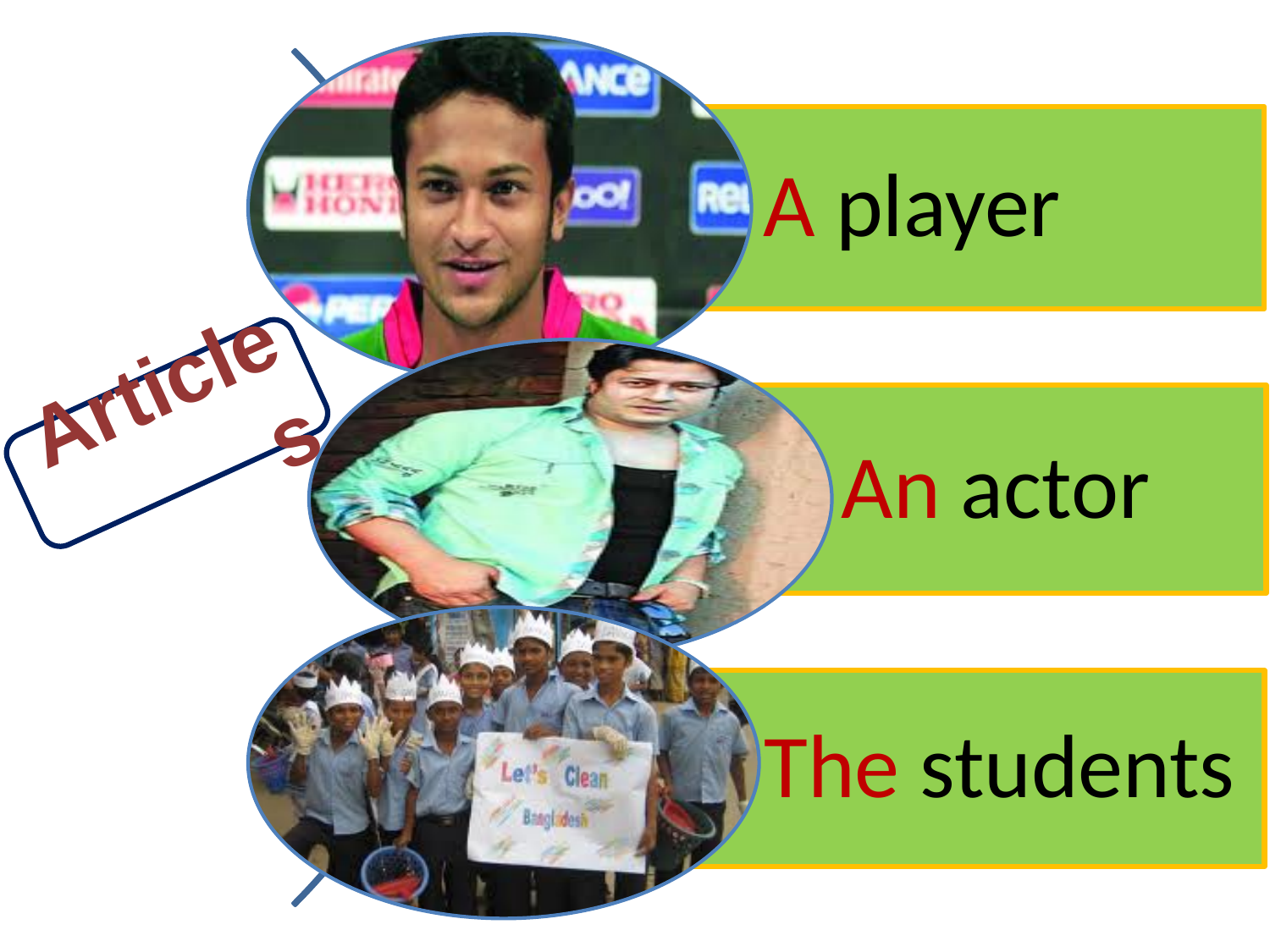

A player
  An actor
T  The students
Articles